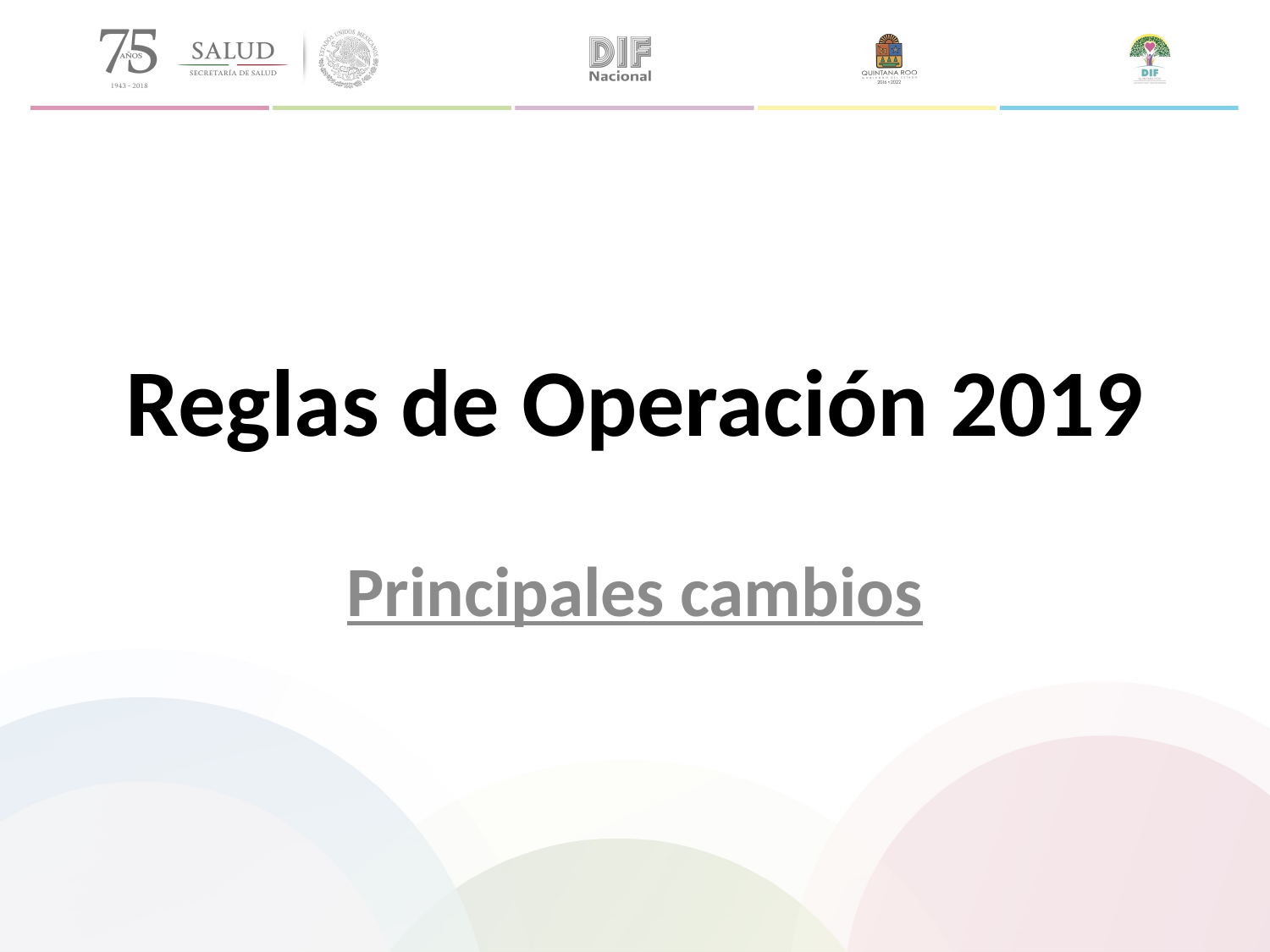

# Reglas de Operación 2019
Principales cambios